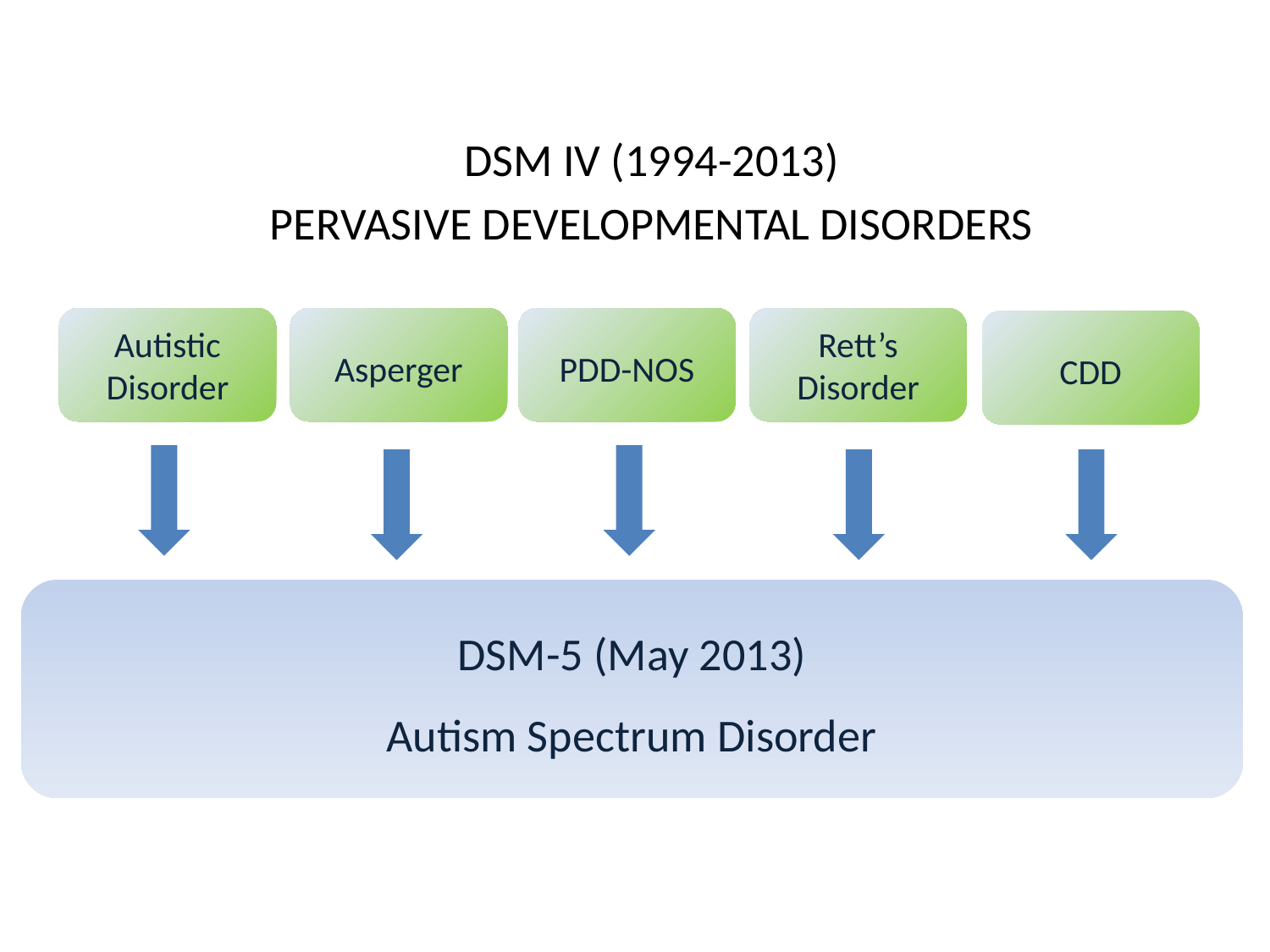

DSM IV (1994-2013)
PERVASIVE DEVELOPMENTAL DISORDERS

Autistic Disorder

Asperger
PDD-NOS

Rett’s Disorder

CDD

DSM-5 (May 2013)
Autism Spectrum Disorder